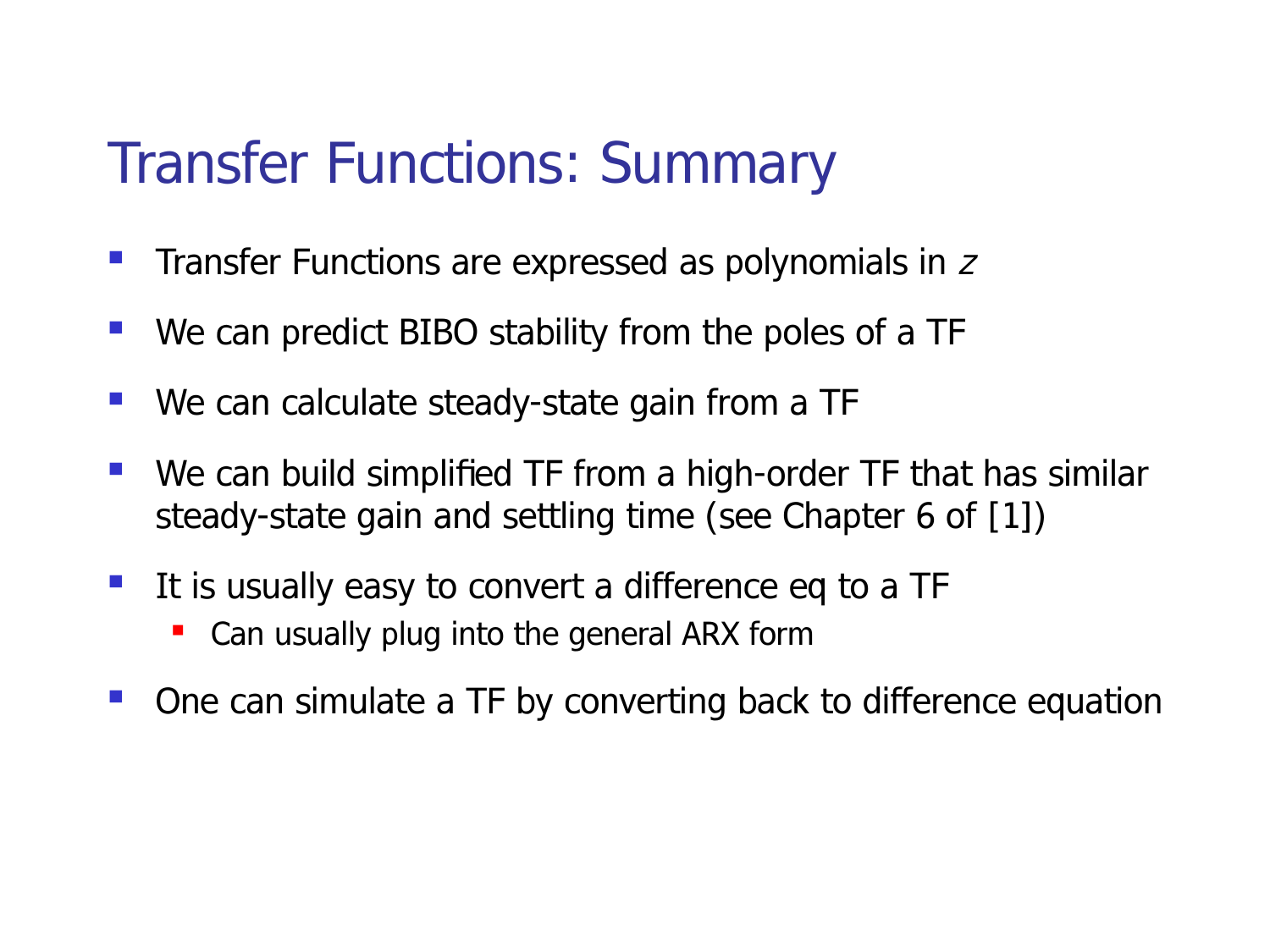

# Transfer Functions: Summary
Transfer Functions are expressed as polynomials in z
We can predict BIBO stability from the poles of a TF
We can calculate steady-state gain from a TF
We can build simplified TF from a high-order TF that has similar steady-state gain and settling time (see Chapter 6 of [1])
It is usually easy to convert a difference eq to a TF
Can usually plug into the general ARX form
One can simulate a TF by converting back to difference equation